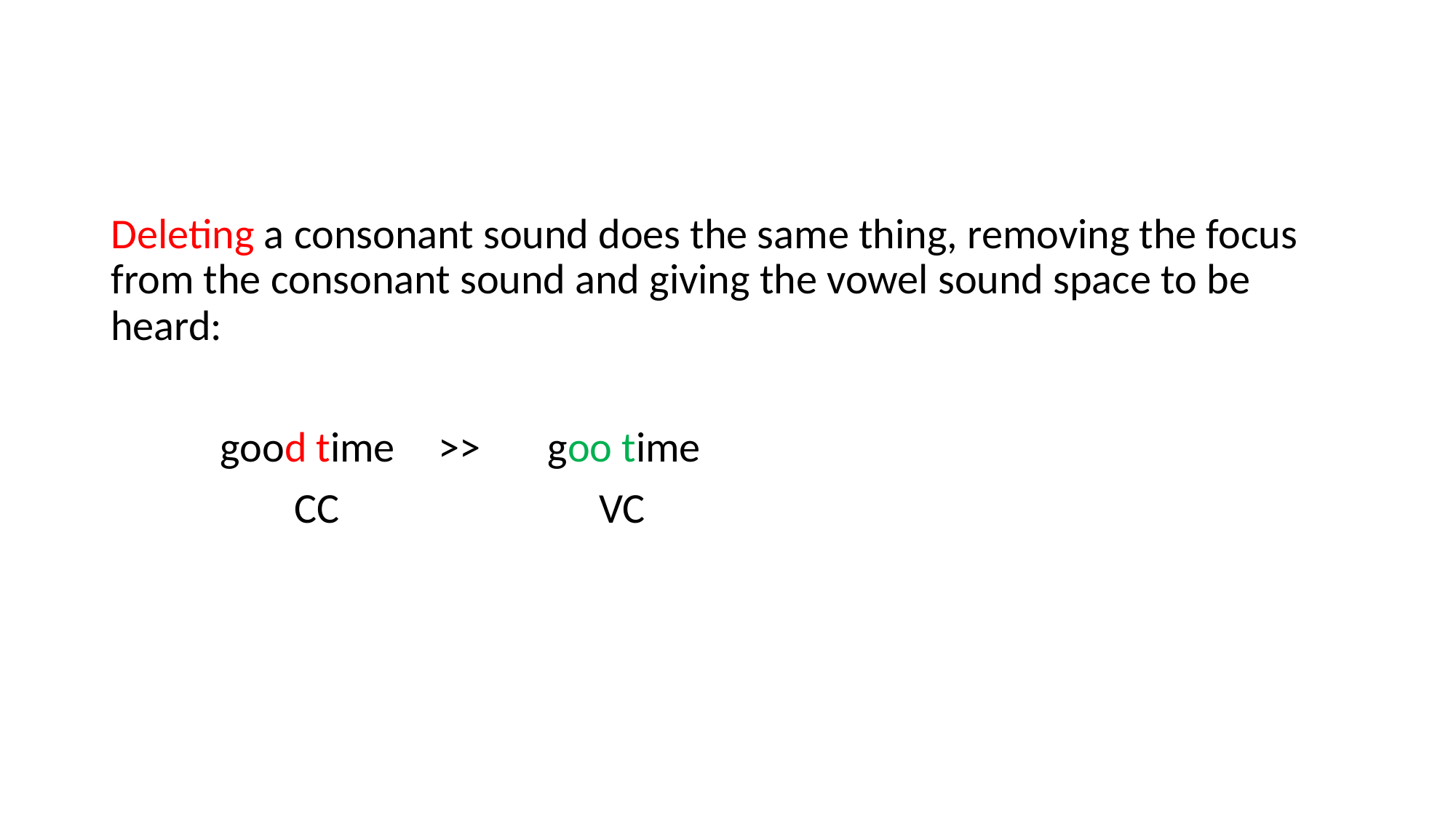

Deleting a consonant sound does the same thing, removing the focus from the consonant sound and giving the vowel sound space to be heard:

	good time	>>	goo time
                   CC                           VC